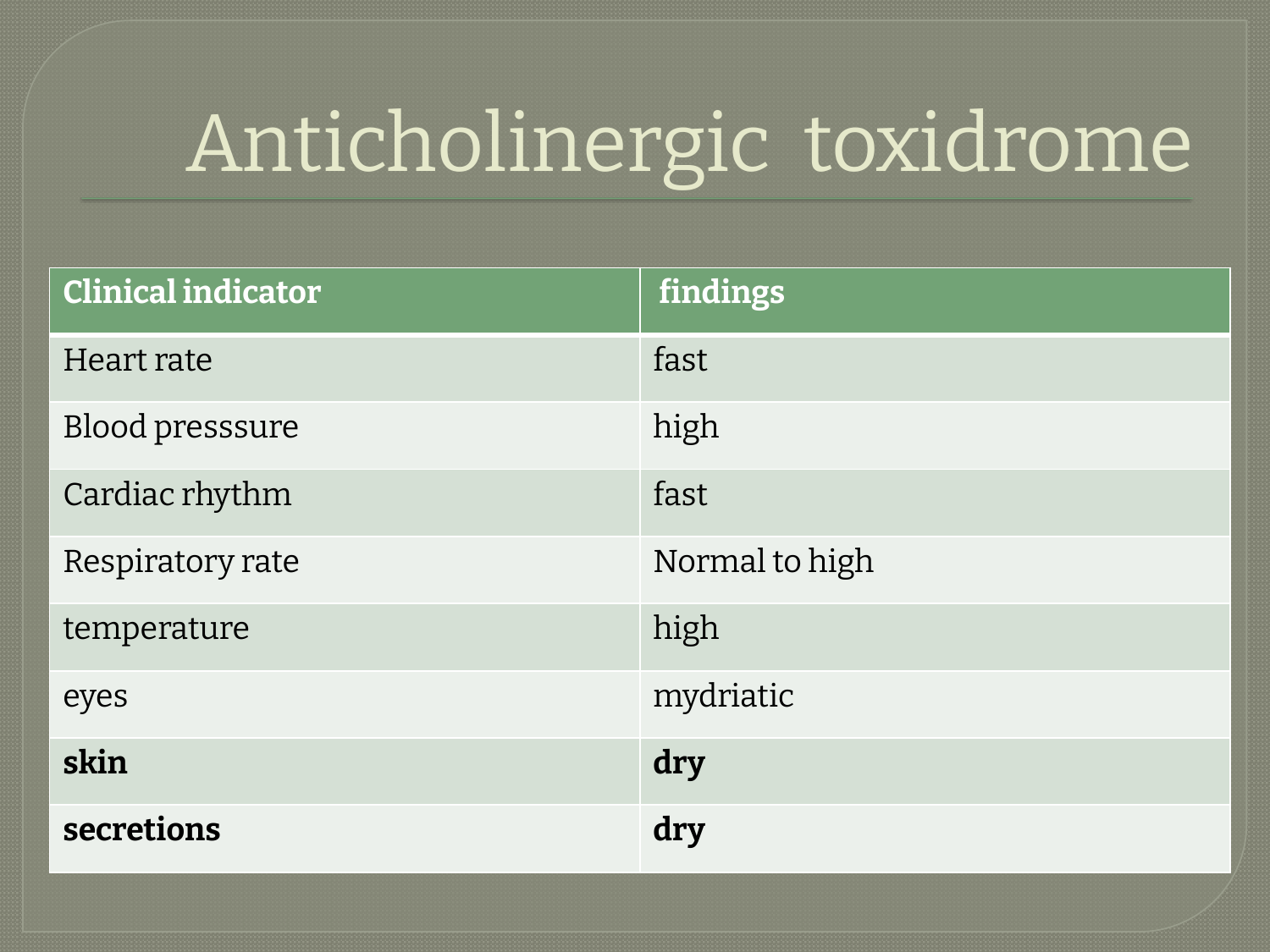

# Anticholinergic  toxidrome
| Clinical indicator | findings |
| --- | --- |
| Heart rate | fast |
| Blood presssure | high |
| Cardiac rhythm | fast |
| Respiratory rate | Normal to high |
| temperature | high |
| eyes | mydriatic |
| skin | dry |
| secretions | dry |